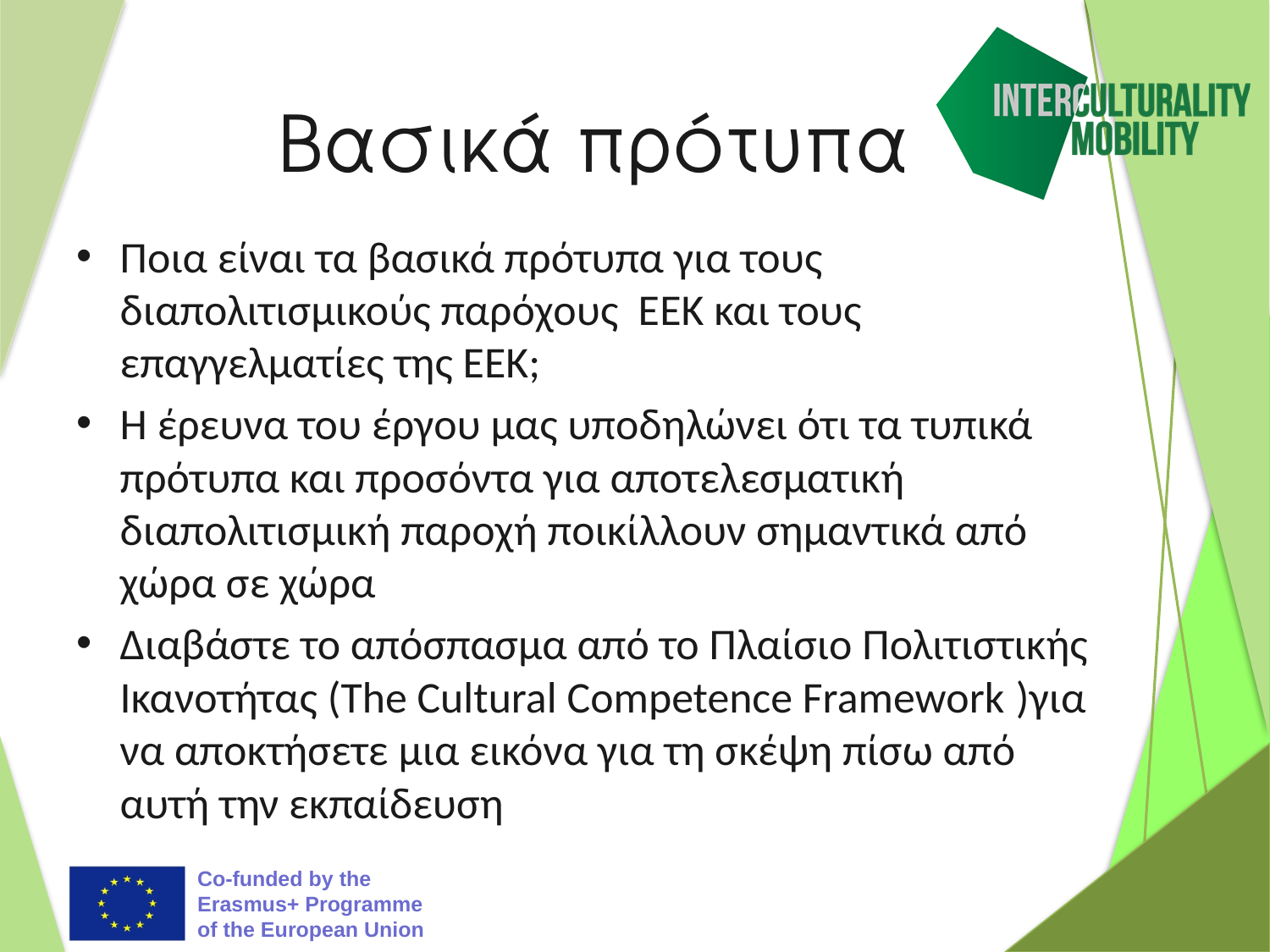

# Βασικά πρότυπα
Ποια είναι τα βασικά πρότυπα για τους διαπολιτισμικούς παρόχους  ΕΕΚ και τους επαγγελματίες της ΕΕΚ;
Η έρευνα του έργου μας υποδηλώνει ότι τα τυπικά πρότυπα και προσόντα για αποτελεσματική διαπολιτισμική παροχή ποικίλλουν σημαντικά από χώρα σε χώρα
Διαβάστε το απόσπασμα από το Πλαίσιο Πολιτιστικής Ικανοτήτας (The Cultural Competence Framework )για να αποκτήσετε μια εικόνα για τη σκέψη πίσω από αυτή την εκπαίδευση